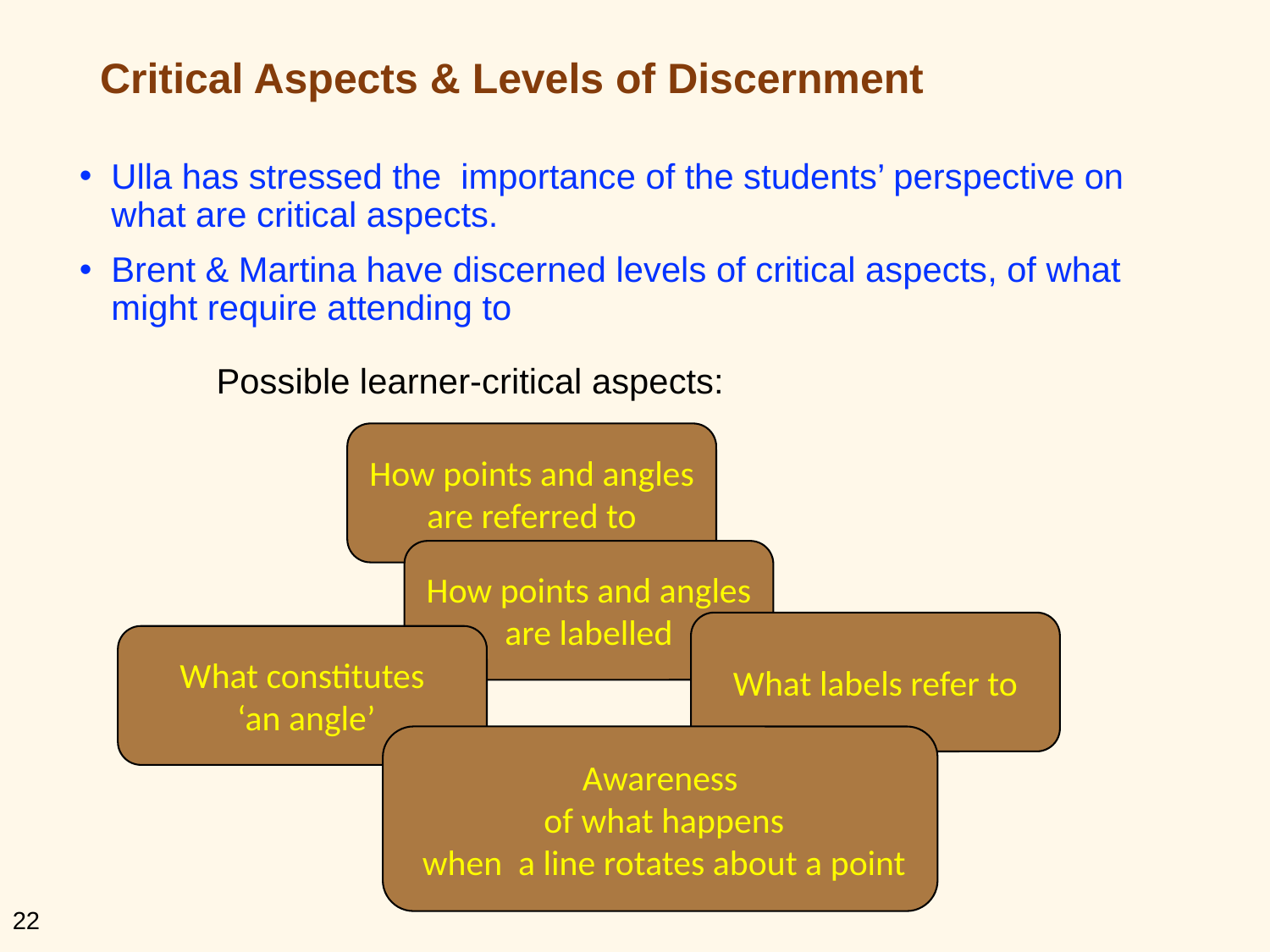

# Critical Aspects & Levels of Discernment
Ulla has stressed the  importance of the students’ perspective on what are critical aspects.
Brent & Martina have discerned levels of critical aspects, of what might require attending to
Possible learner-critical aspects:
How points and angles are referred to
How points and angles are labelled
What labels refer to
What constitutes
 ‘an angle’
Awareness
 of what happens
 when  a line rotates about a point